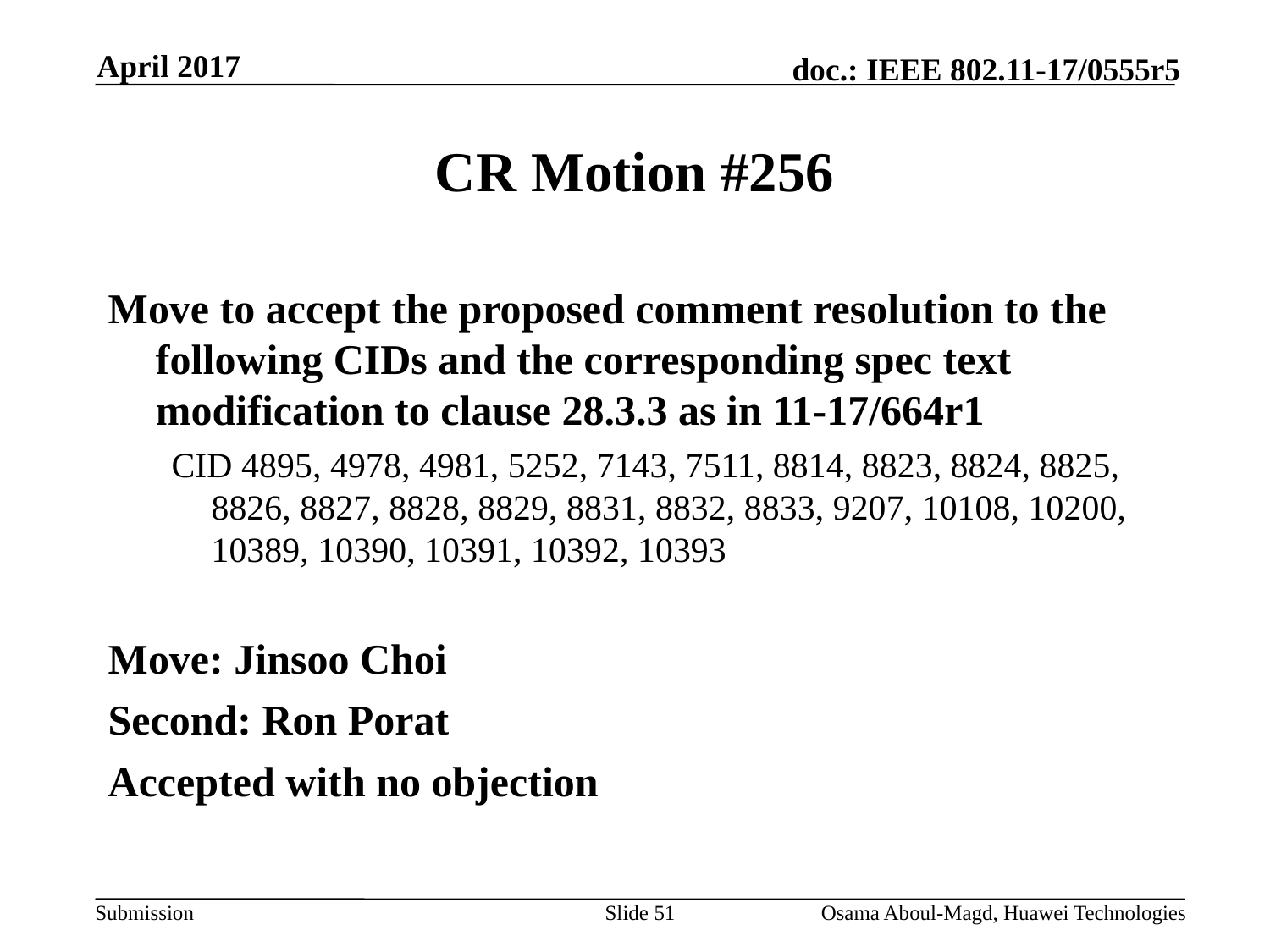

April 2017
# CR Motion #256
Move to accept the proposed comment resolution to the following CIDs and the corresponding spec text modification to clause 28.3.3 as in 11-17/664r1
CID 4895, 4978, 4981, 5252, 7143, 7511, 8814, 8823, 8824, 8825, 8826, 8827, 8828, 8829, 8831, 8832, 8833, 9207, 10108, 10200, 10389, 10390, 10391, 10392, 10393

Move: Jinsoo Choi
Second: Ron Porat
Accepted with no objection

Slide 51
Osama Aboul-Magd, Huawei Technologies